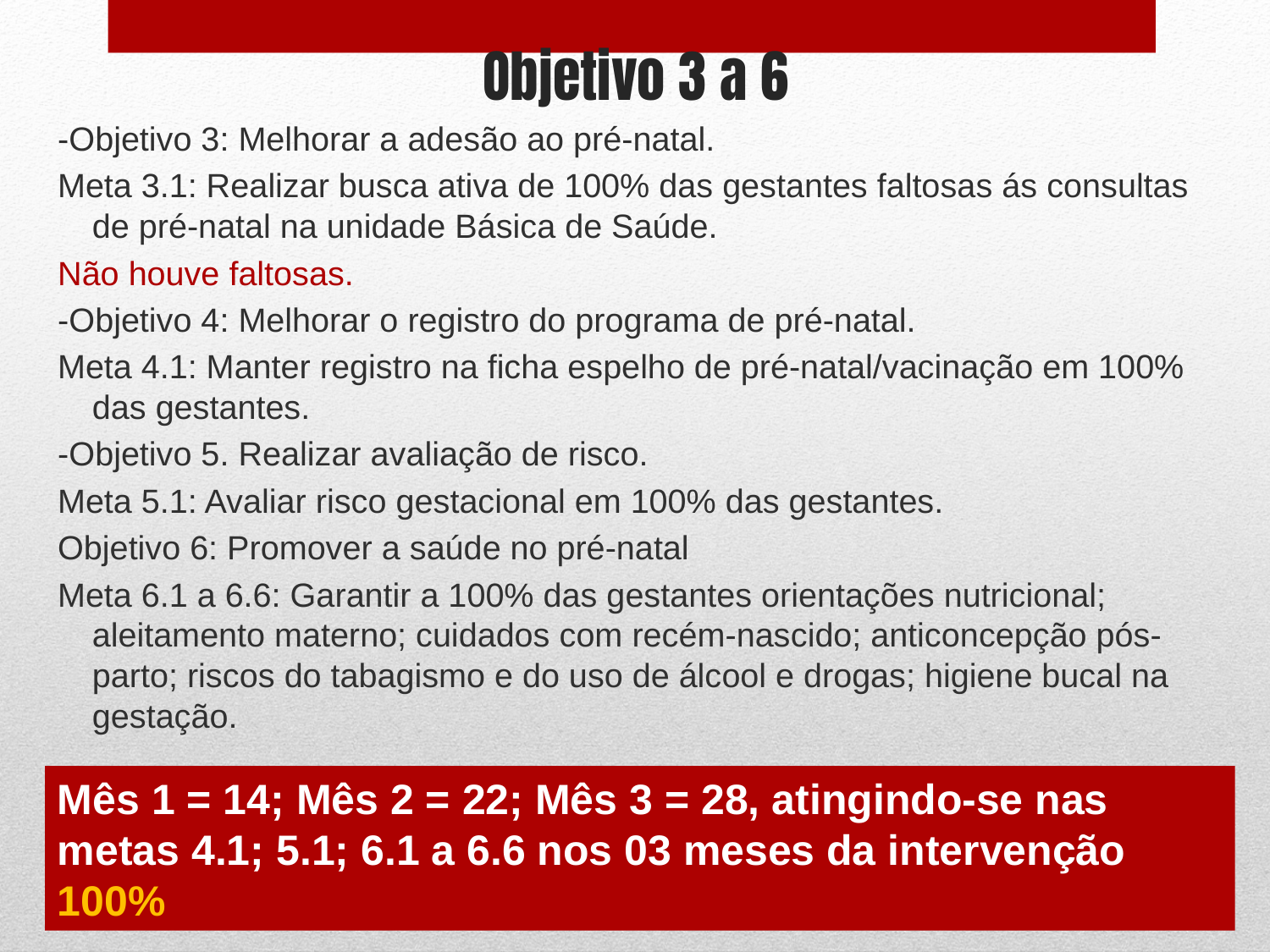

# Objetivo 3 a 6
-Objetivo 3: Melhorar a adesão ao pré-natal.
Meta 3.1: Realizar busca ativa de 100% das gestantes faltosas ás consultas de pré-natal na unidade Básica de Saúde.
Não houve faltosas.
-Objetivo 4: Melhorar o registro do programa de pré-natal.
Meta 4.1: Manter registro na ficha espelho de pré-natal/vacinação em 100% das gestantes.
-Objetivo 5. Realizar avaliação de risco.
Meta 5.1: Avaliar risco gestacional em 100% das gestantes.
Objetivo 6: Promover a saúde no pré-natal
Meta 6.1 a 6.6: Garantir a 100% das gestantes orientações nutricional; aleitamento materno; cuidados com recém-nascido; anticoncepção pós-parto; riscos do tabagismo e do uso de álcool e drogas; higiene bucal na gestação.
Mês 1 = 14; Mês 2 = 22; Mês 3 = 28, atingindo-se nas metas 4.1; 5.1; 6.1 a 6.6 nos 03 meses da intervenção 100%